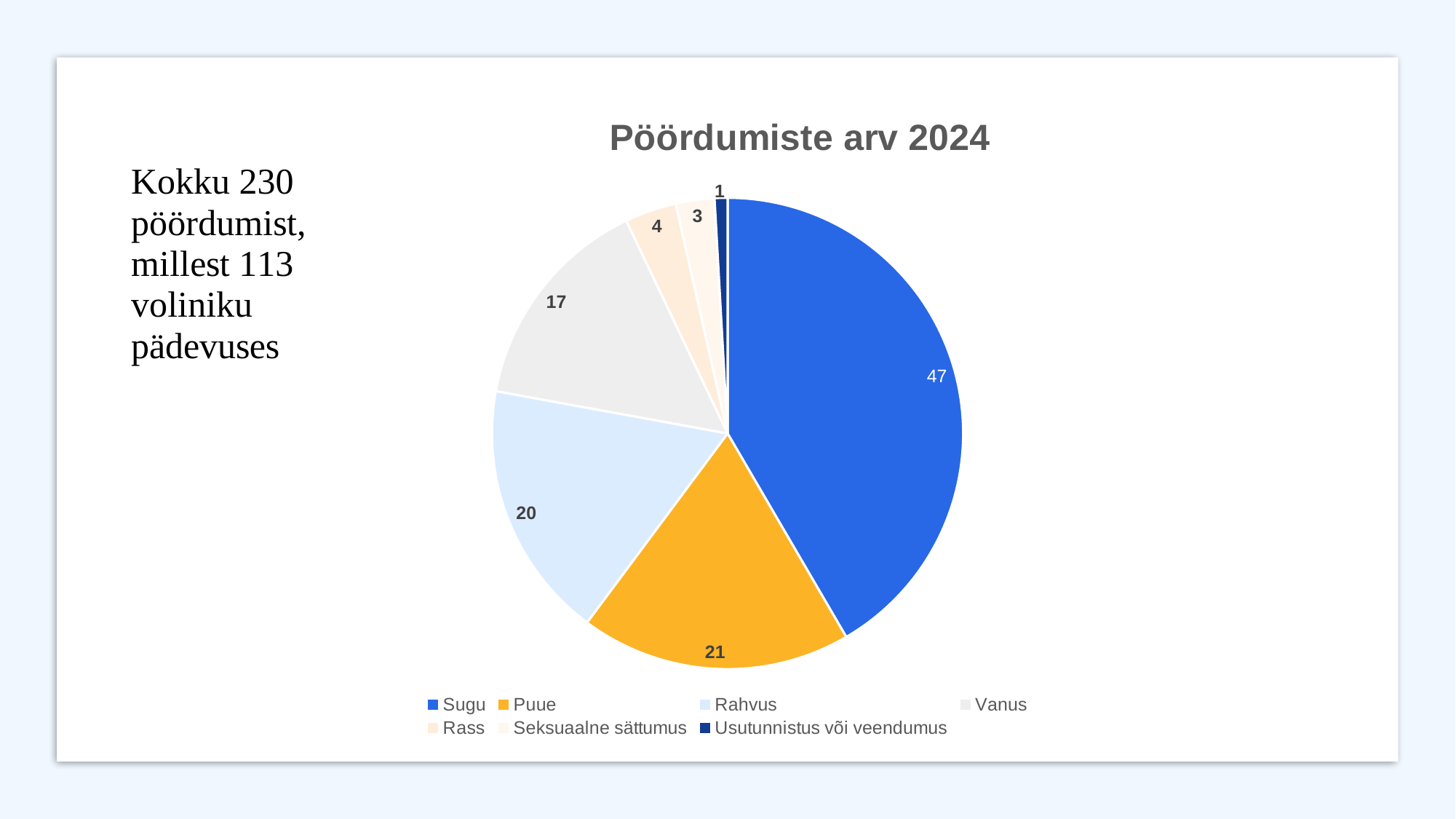

### Chart: Pöördumiste arv 2024

| Category |  |
|---|---|
| Sugu | 47.0 |
| Puue | 21.0 |
| Rahvus | 20.0 |
| Vanus | 17.0 |
| Rass | 4.0 |
| Seksuaalne sättumus | 3.0 |
| Usutunnistus või veendumus | 1.0 |